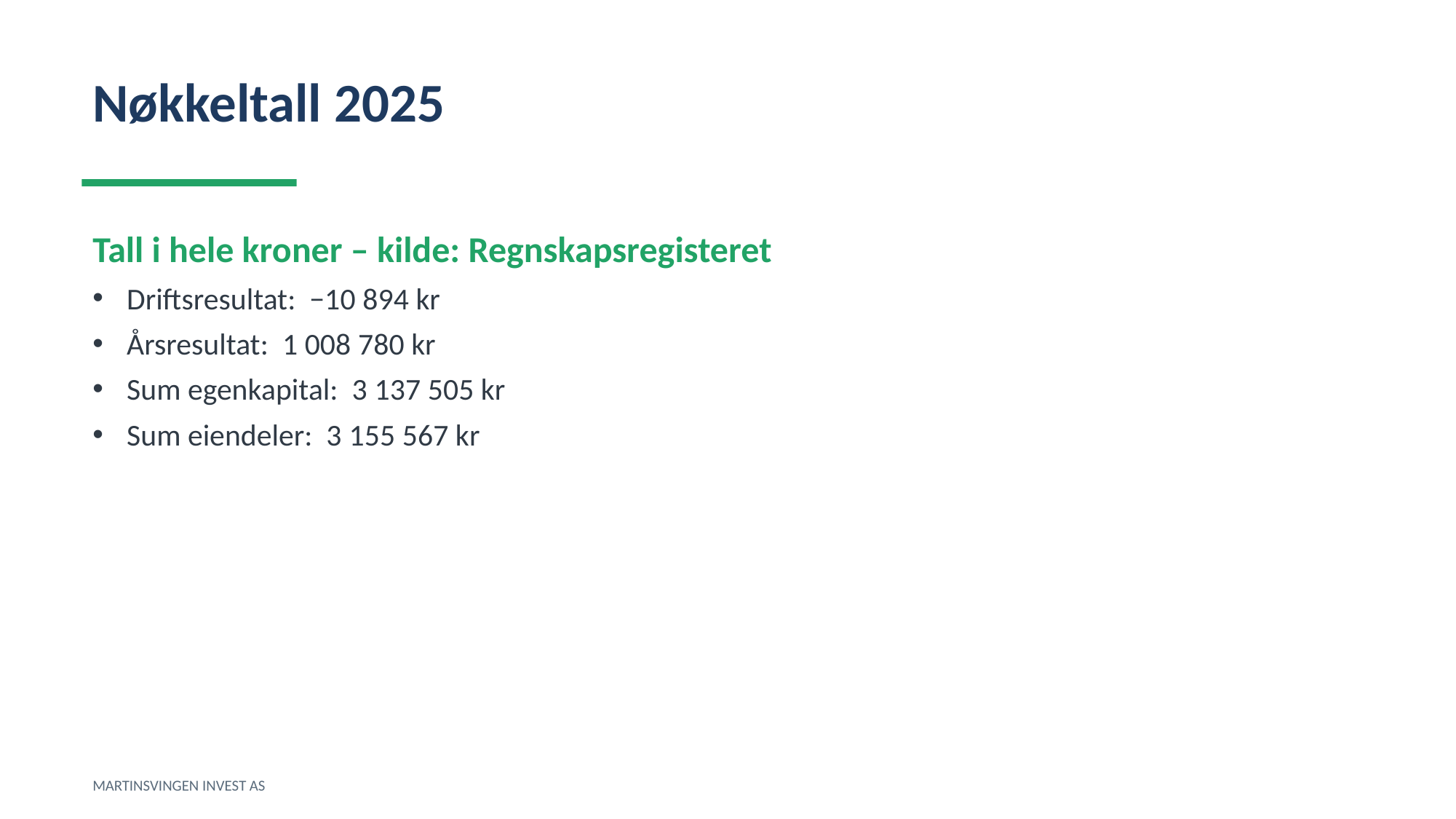

Nøkkeltall 2025

Tall i hele kroner – kilde: Regnskapsregisteret
Driftsresultat:  −10 894 kr
Årsresultat:  1 008 780 kr
Sum egenkapital:  3 137 505 kr
Sum eiendeler:  3 155 567 kr
MARTINSVINGEN INVEST AS